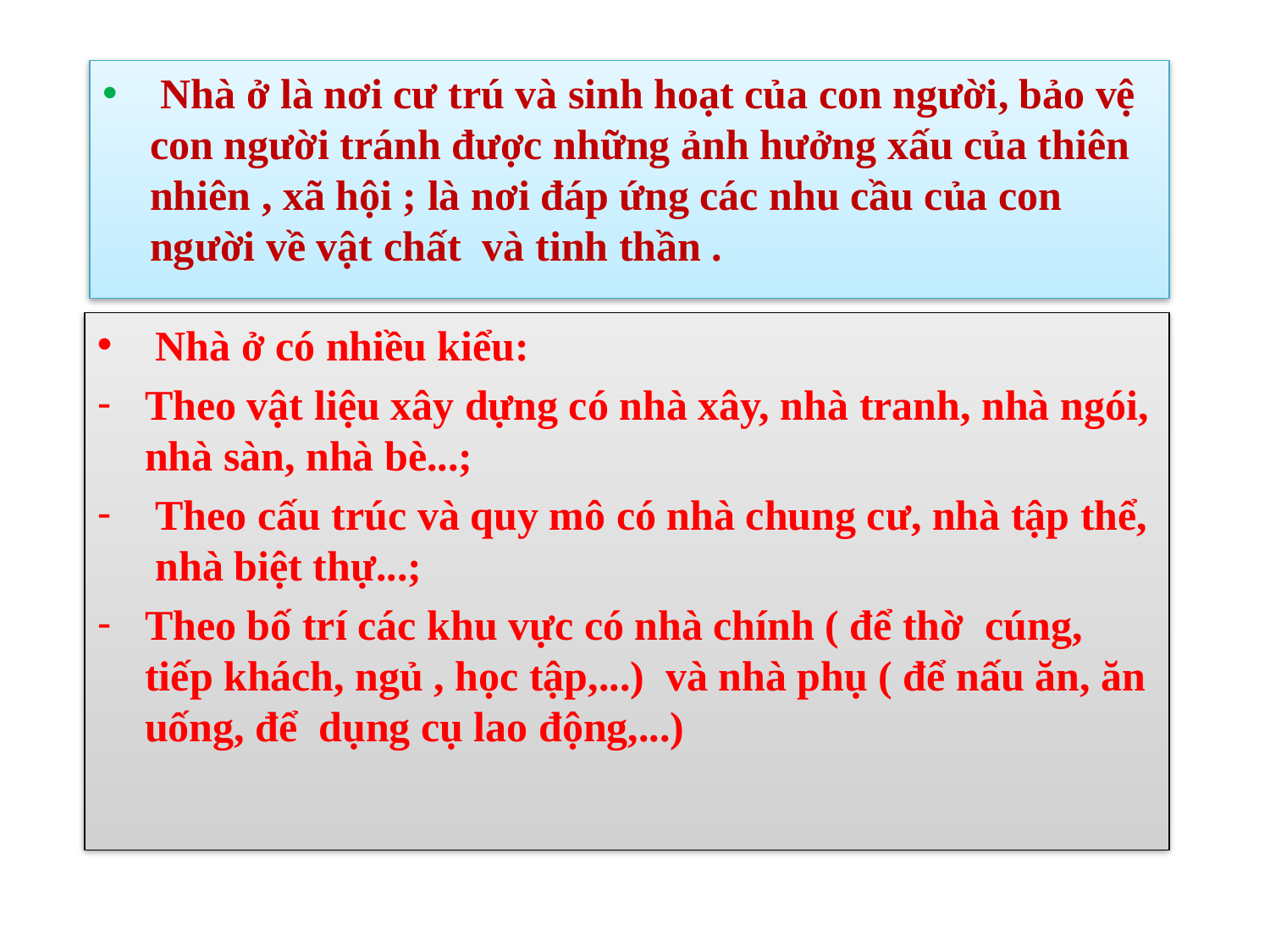

Nhà ở là nơi cư trú và sinh hoạt của con người, bảo vệ con người tránh được những ảnh hưởng xấu của thiên nhiên , xã hội ; là nơi đáp ứng các nhu cầu của con người về vật chất  và tinh thần .
 Nhà ở có nhiều kiểu:
Theo vật liệu xây dựng có nhà xây, nhà tranh, nhà ngói, nhà sàn, nhà bè...;
 Theo cấu trúc và quy mô có nhà chung cư, nhà tập thể,  nhà biệt thự...;
Theo bố trí các khu vực có nhà chính ( để thờ  cúng, tiếp khách, ngủ , học tập,...)  và nhà phụ ( để nấu ăn, ăn uống, để  dụng cụ lao động,...)